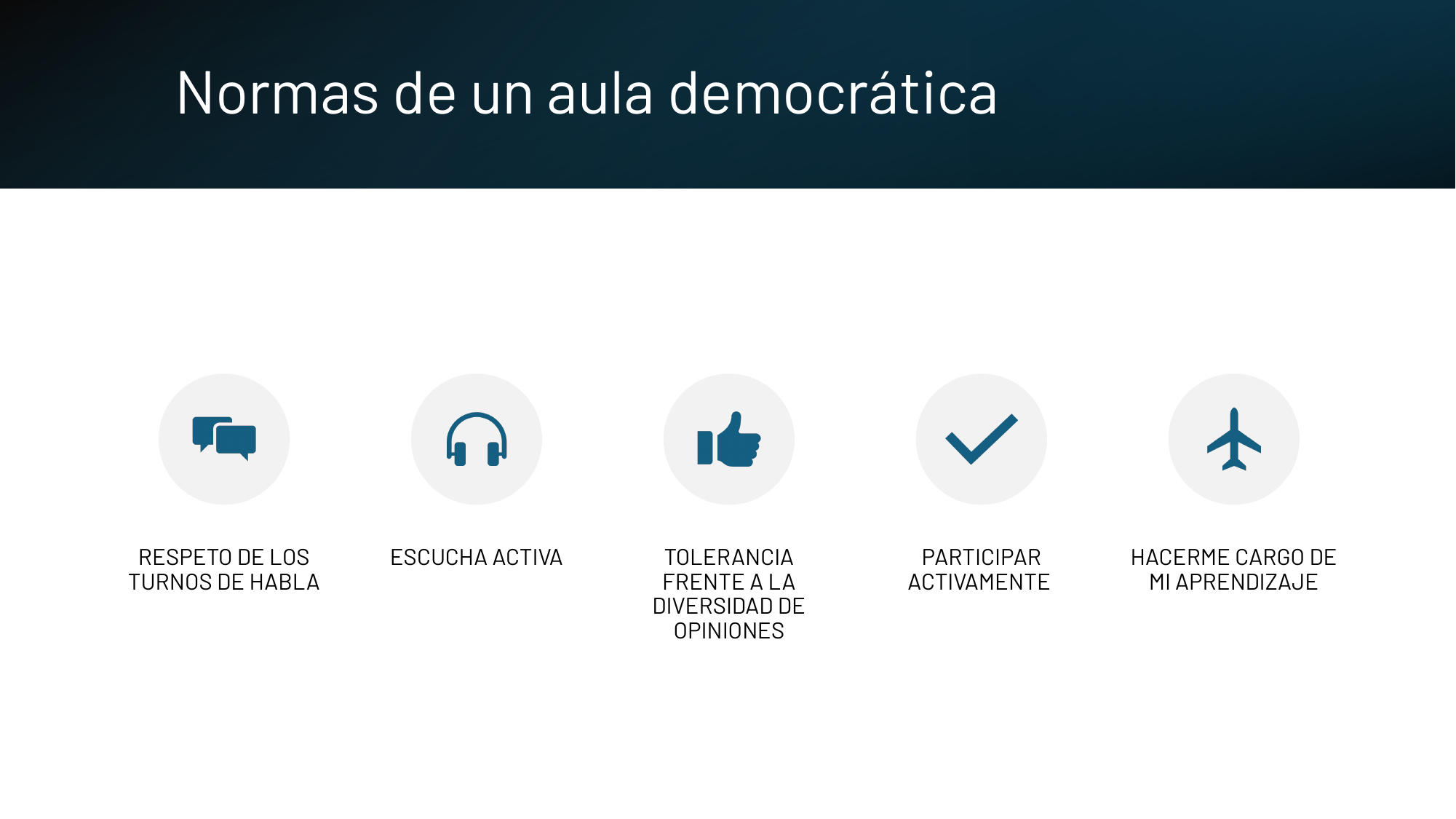

# Normas de un aula democrática
Respeto de los turnos de habla
Escucha activa
Tolerancia frente a la diversidad de opiniones
Participar activamente
Hacerme cargo de mi aprendizaje